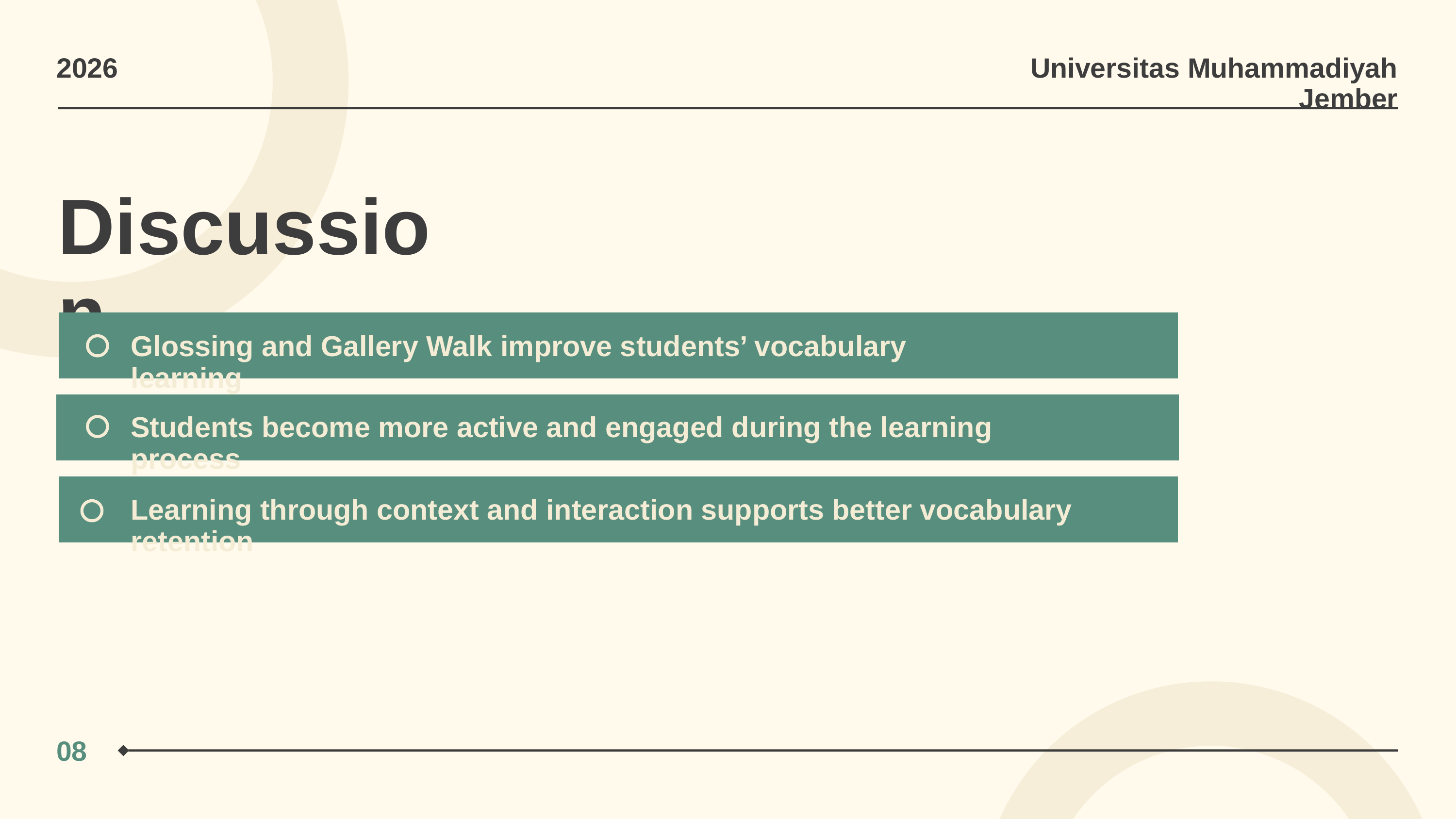

2026
Universitas Muhammadiyah Jember

Discussion

Glossing and Gallery Walk improve students’ vocabulary learning

Students become more active and engaged during the learning process

Learning through context and interaction supports better vocabulary retention

08